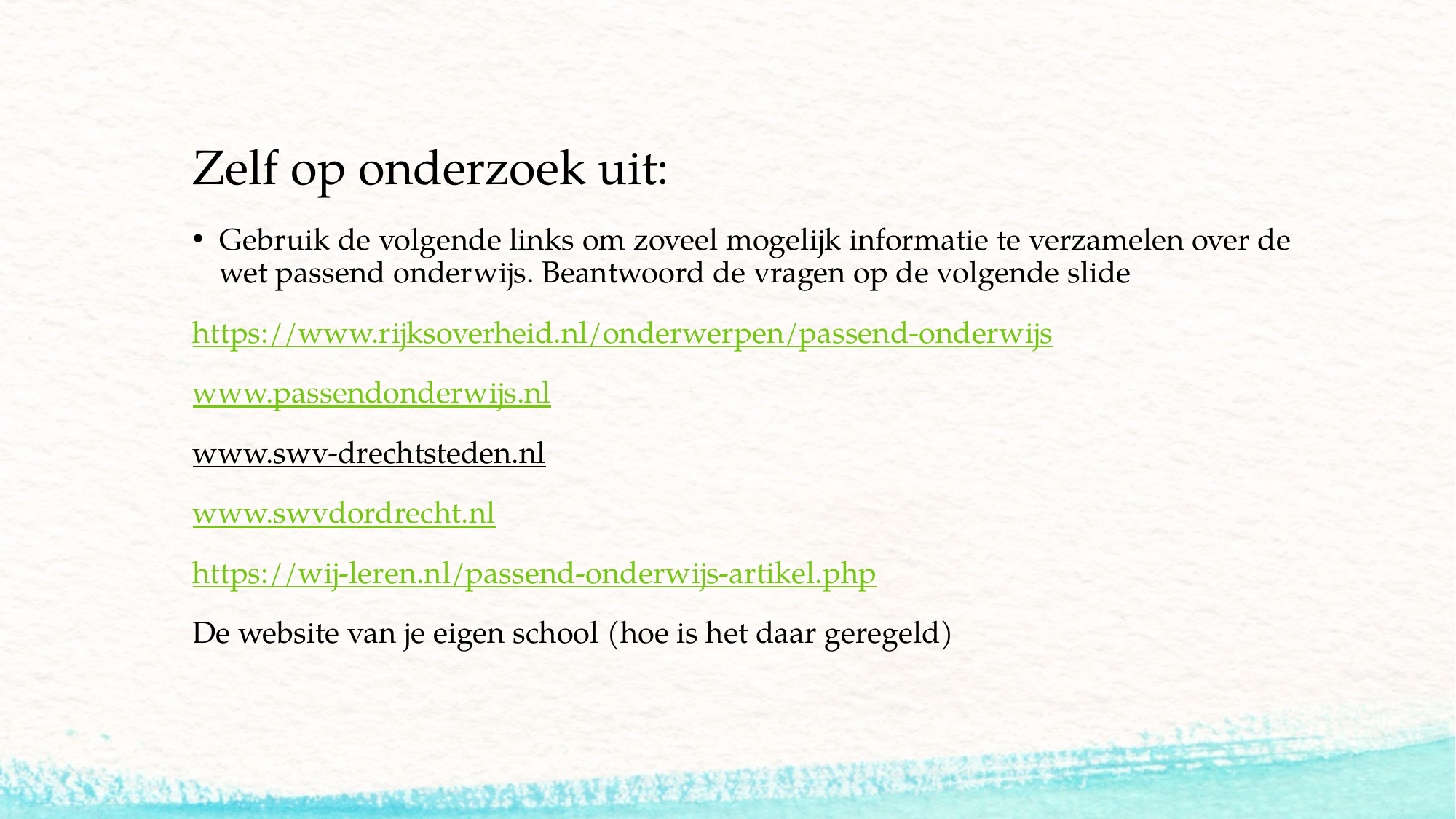

# Zelf op onderzoek uit:
Gebruik de volgende links om zoveel mogelijk informatie te verzamelen over de wet passend onderwijs. Beantwoord de vragen op de volgende slide
https://www.rijksoverheid.nl/onderwerpen/passend-onderwijs
www.passendonderwijs.nl
www.swv-drechtsteden.nl
www.swvdordrecht.nl
https://wij-leren.nl/passend-onderwijs-artikel.php
De website van je eigen school (hoe is het daar geregeld)